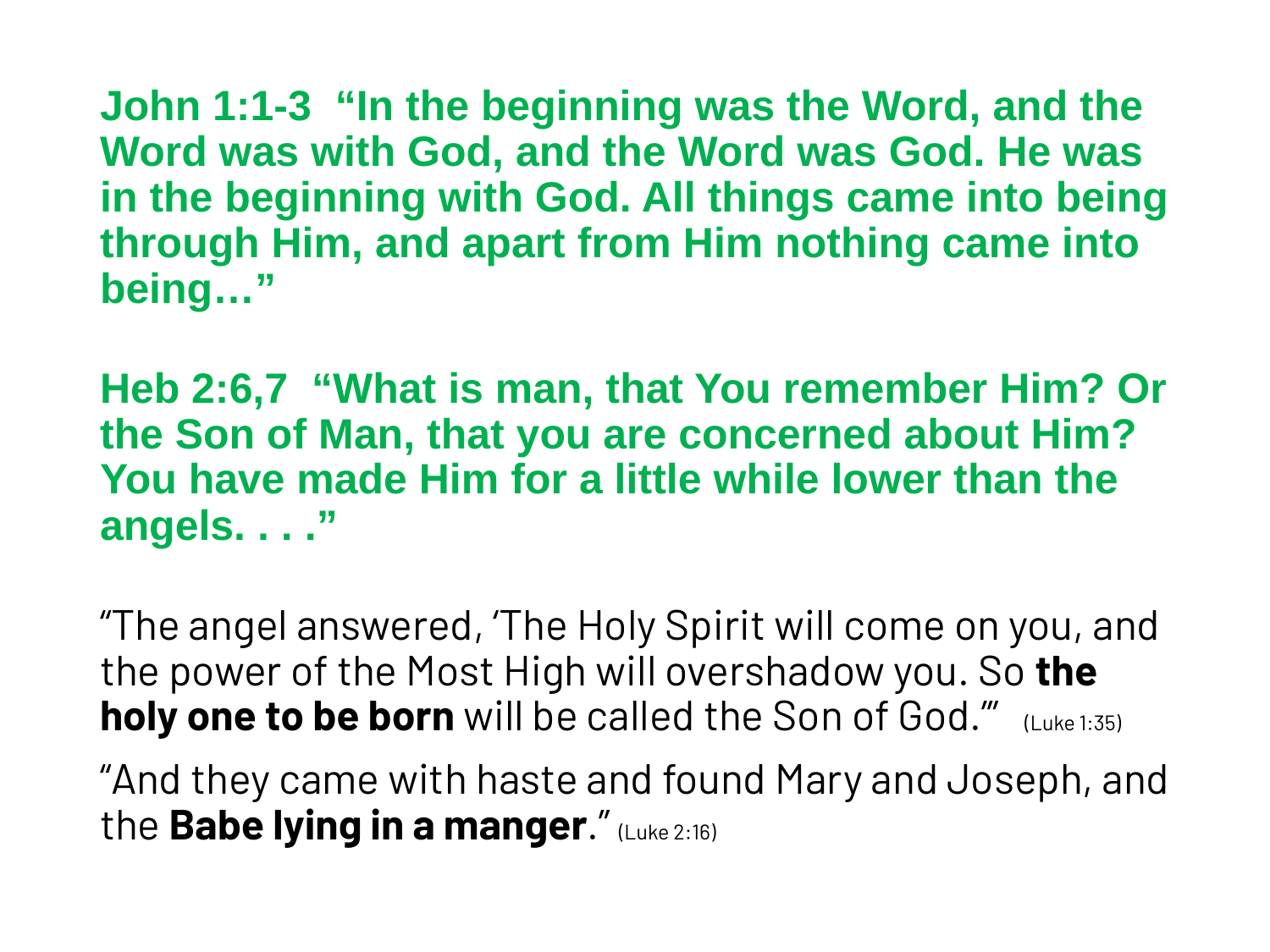

#
John 1:1-3  “In the beginning was the Word, and the Word was with God, and the Word was God. He was in the beginning with God. All things came into being through Him, and apart from Him nothing came into being…”

Heb 2:6,7  “What is man, that You remember Him? Or the Son of Man, that you are concerned about Him? You have made Him for a little while lower than the angels. . . .”

“The angel answered, ‘The Holy Spirit will come on you, and the power of the Most High will overshadow you. So the holy one to be born will be called the Son of God.’”   (Luke 1:35)
“And they came with haste and found Mary and Joseph, and the Babe lying in a manger.” (Luke 2:16)